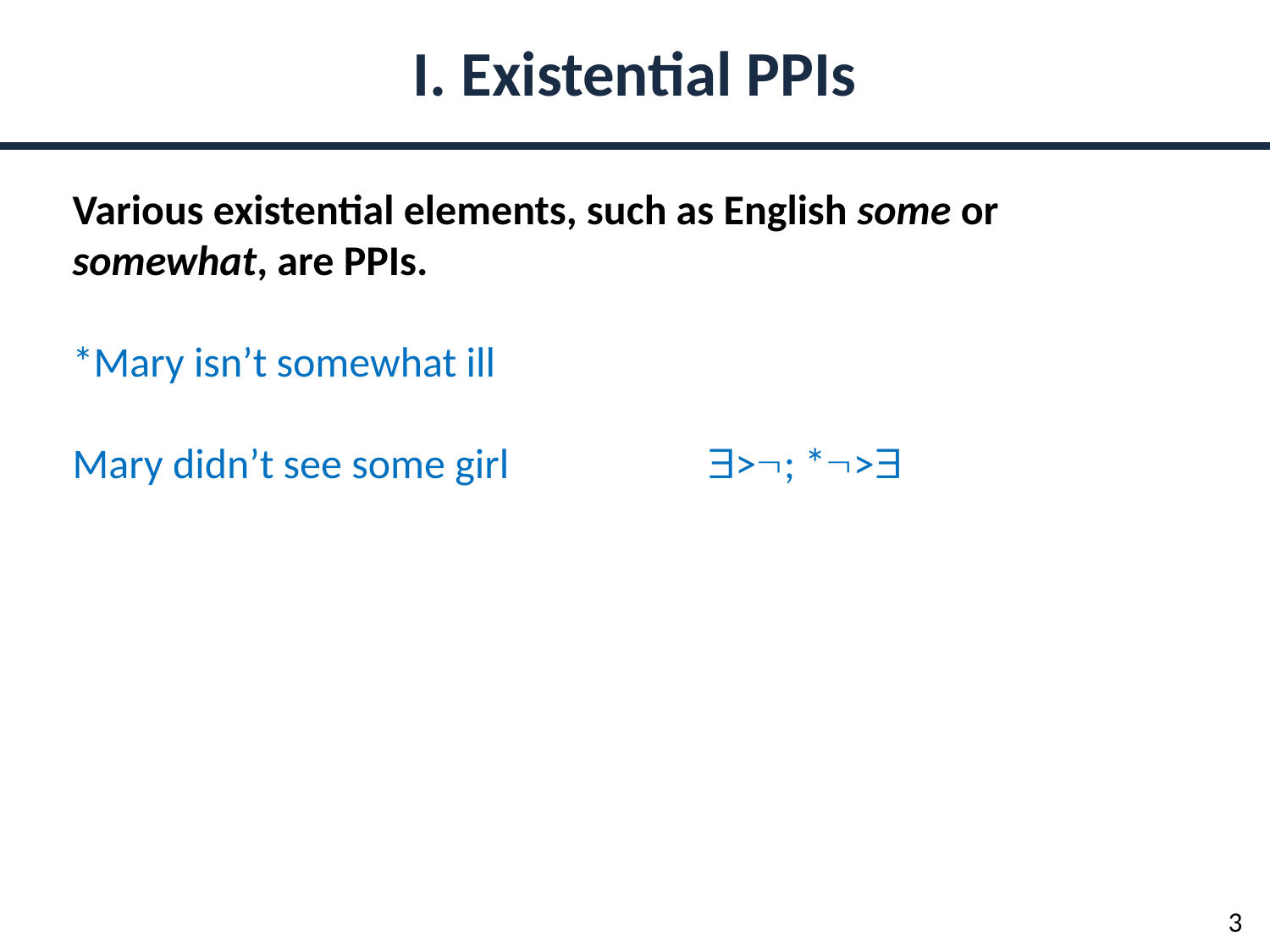

I. Existential PPIs
Various existential elements, such as English some or somewhat, are PPIs.

*Mary isn’t somewhat ill

Mary didn’t see some girl		∃>¬; *¬>∃
3